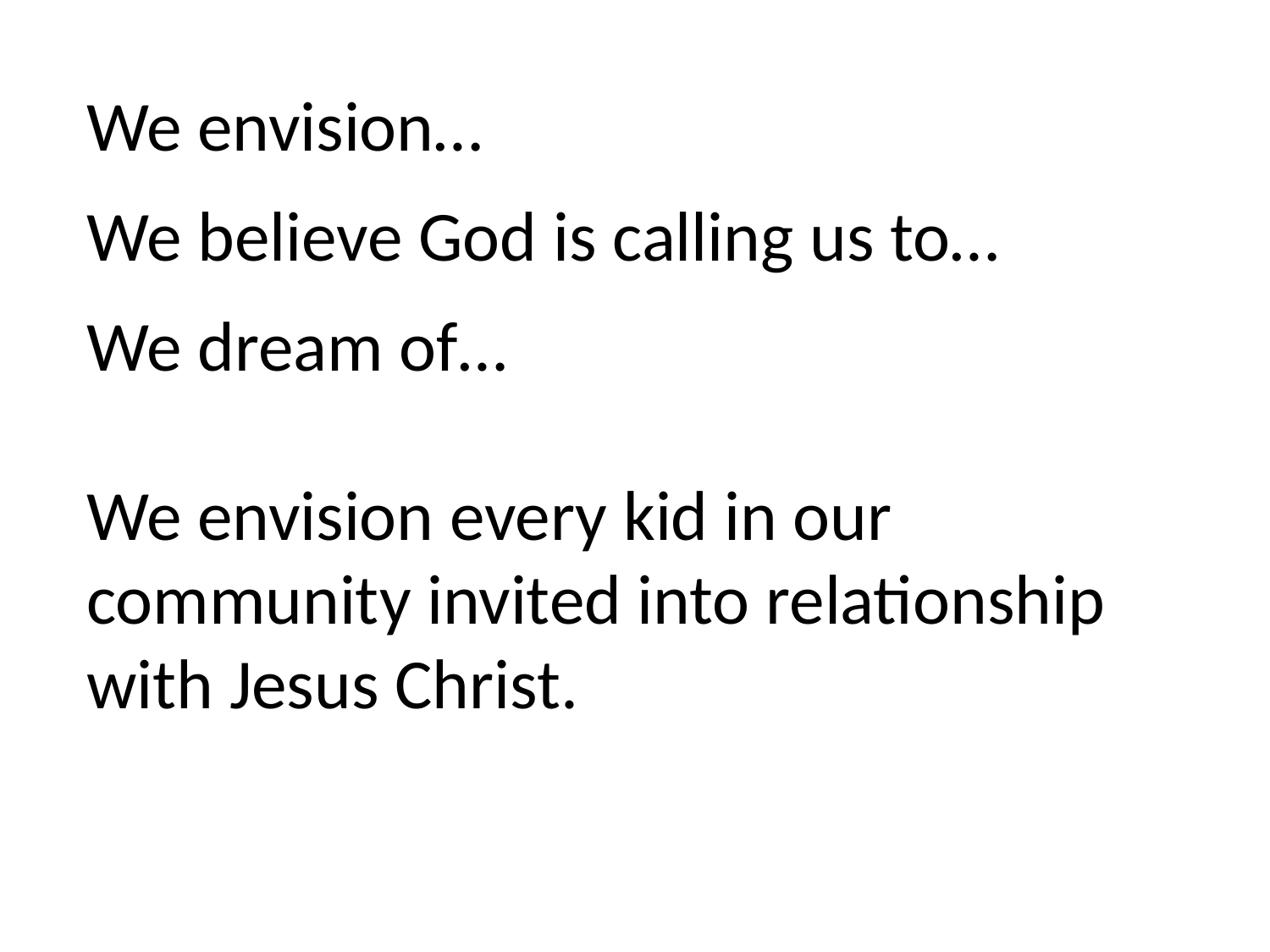

We envision…

We believe God is calling us to…

We dream of…

We envision every kid in our  community invited into relationship with Jesus Christ.